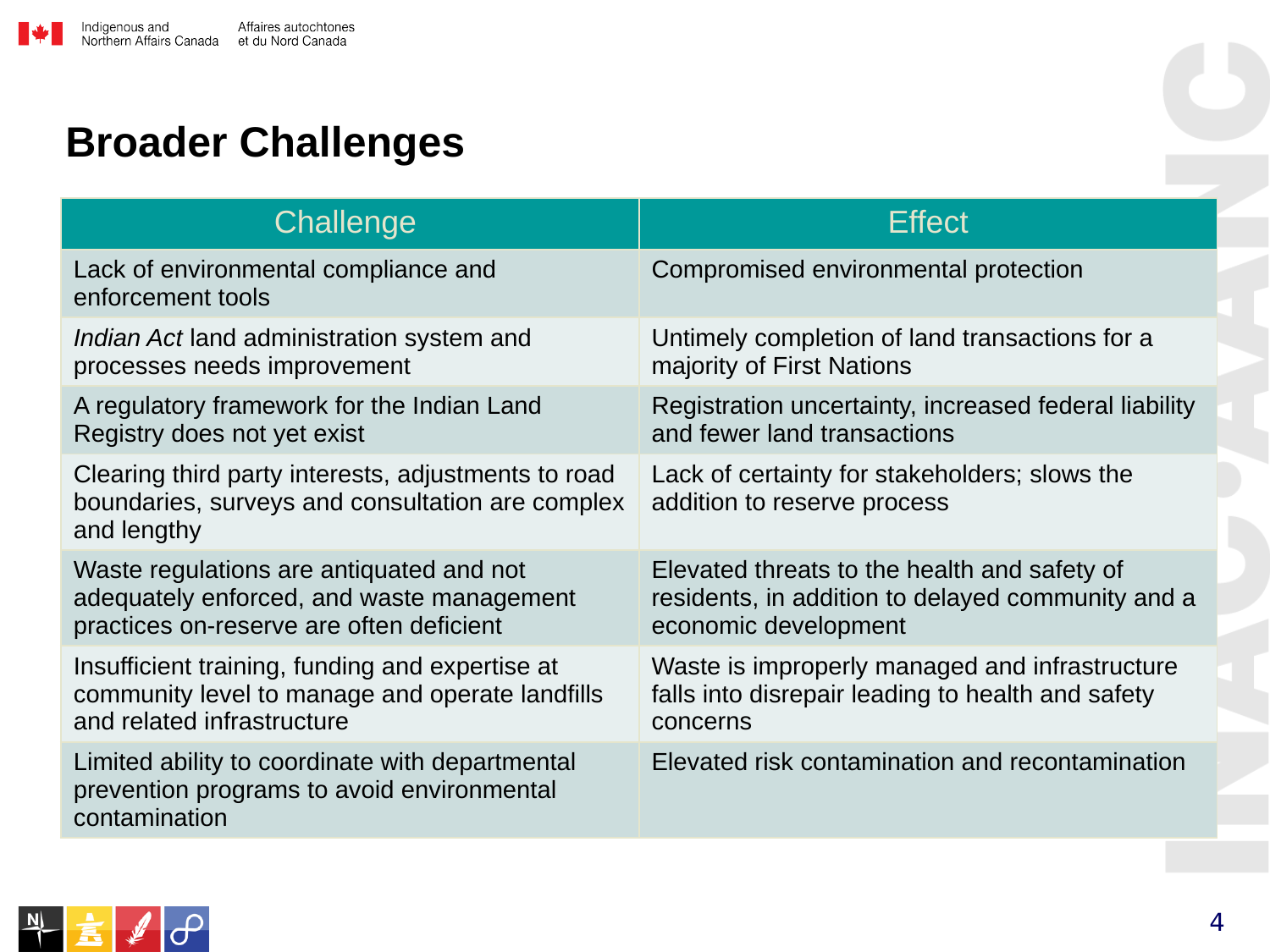

Broader Challenges
| Challenge | Effect |
| --- | --- |
| Lack of environmental compliance and enforcement tools | Compromised environmental protection |
| Indian Act land administration system and processes needs improvement | Untimely completion of land transactions for a majority of First Nations |
| A regulatory framework for the Indian Land Registry does not yet exist | Registration uncertainty, increased federal liability and fewer land transactions |
| Clearing third party interests, adjustments to road boundaries, surveys and consultation are complex and lengthy | Lack of certainty for stakeholders; slows the addition to reserve process |
| Waste regulations are antiquated and not adequately enforced, and waste management practices on-reserve are often deficient | Elevated threats to the health and safety of residents, in addition to delayed community and a economic development |
| Insufficient training, funding and expertise at community level to manage and operate landfills and related infrastructure | Waste is improperly managed and infrastructure falls into disrepair leading to health and safety concerns |
| Limited ability to coordinate with departmental prevention programs to avoid environmental contamination | Elevated risk contamination and recontamination |
4